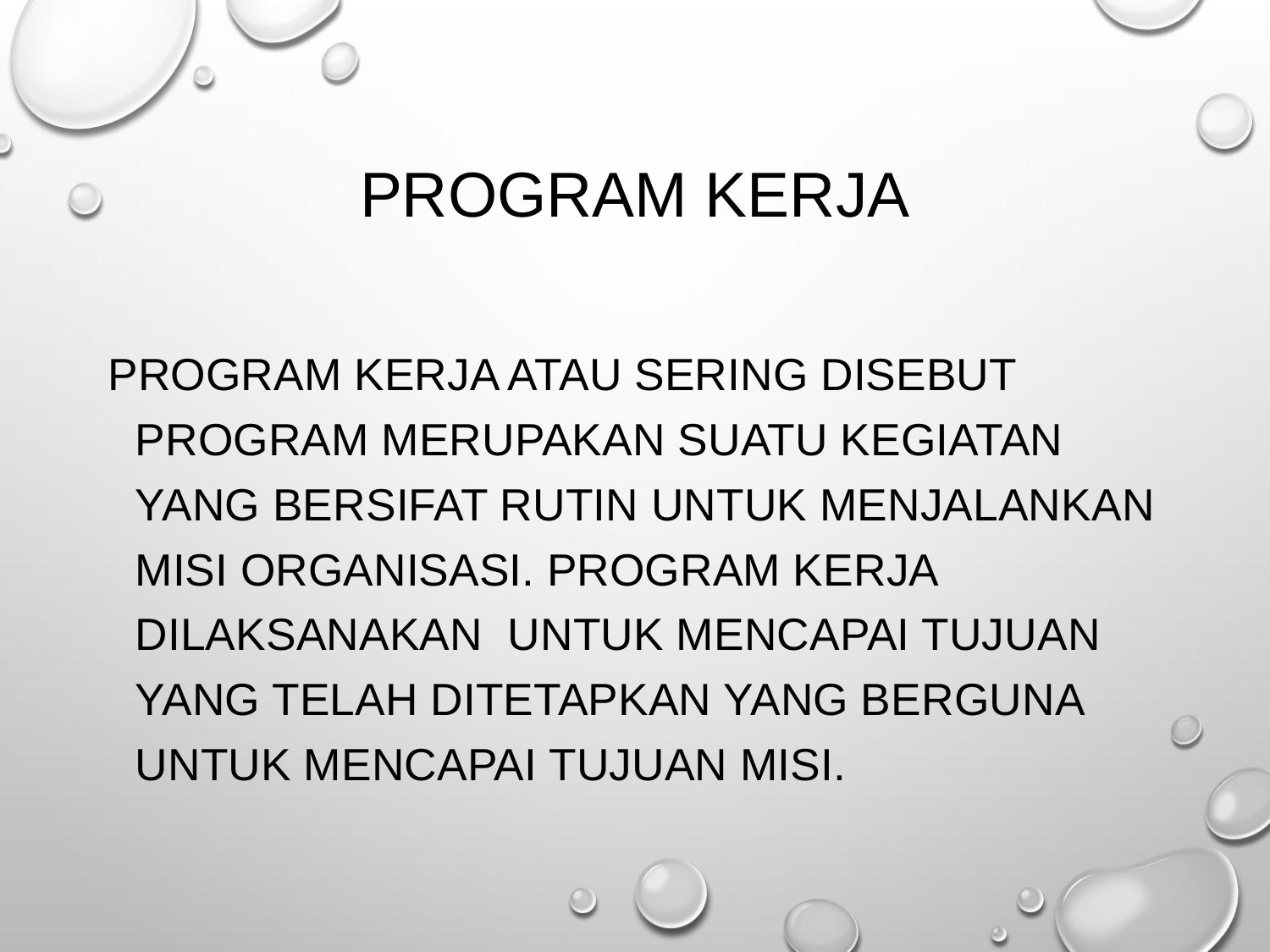

# Program kerja
Program kerja atau sering disebut program merupakan suatu kegiatan yang bersifat rutin untuk menjalankan misi organisasi. Program kerja dilaksanakan  untuk mencapai tujuan yang telah ditetapkan yang berguna  untuk mencapai tujuan misi.